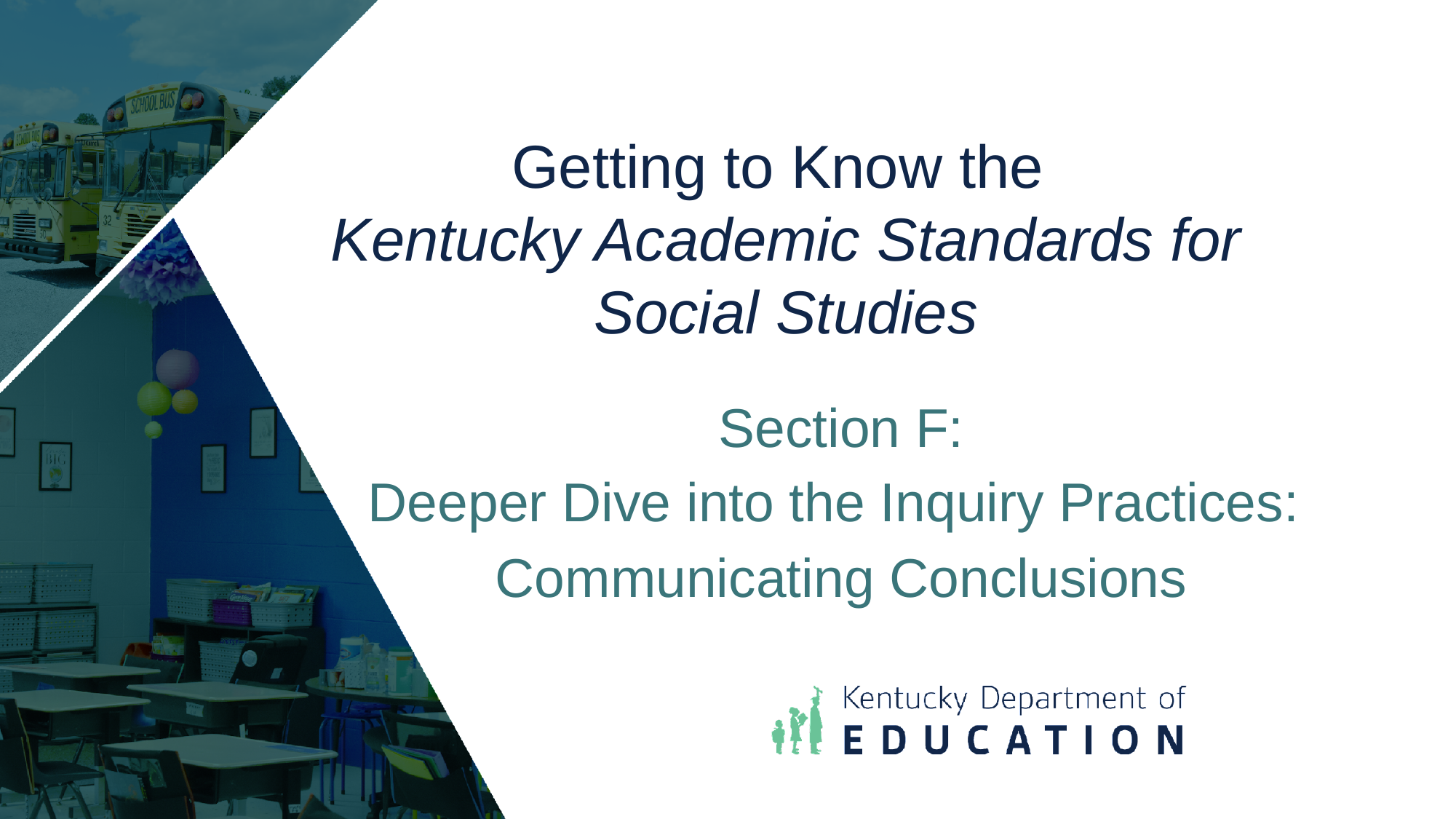

# Getting to Know the Kentucky Academic Standards for Social Studies
Section F:
Deeper Dive into the Inquiry Practices:
Communicating Conclusions